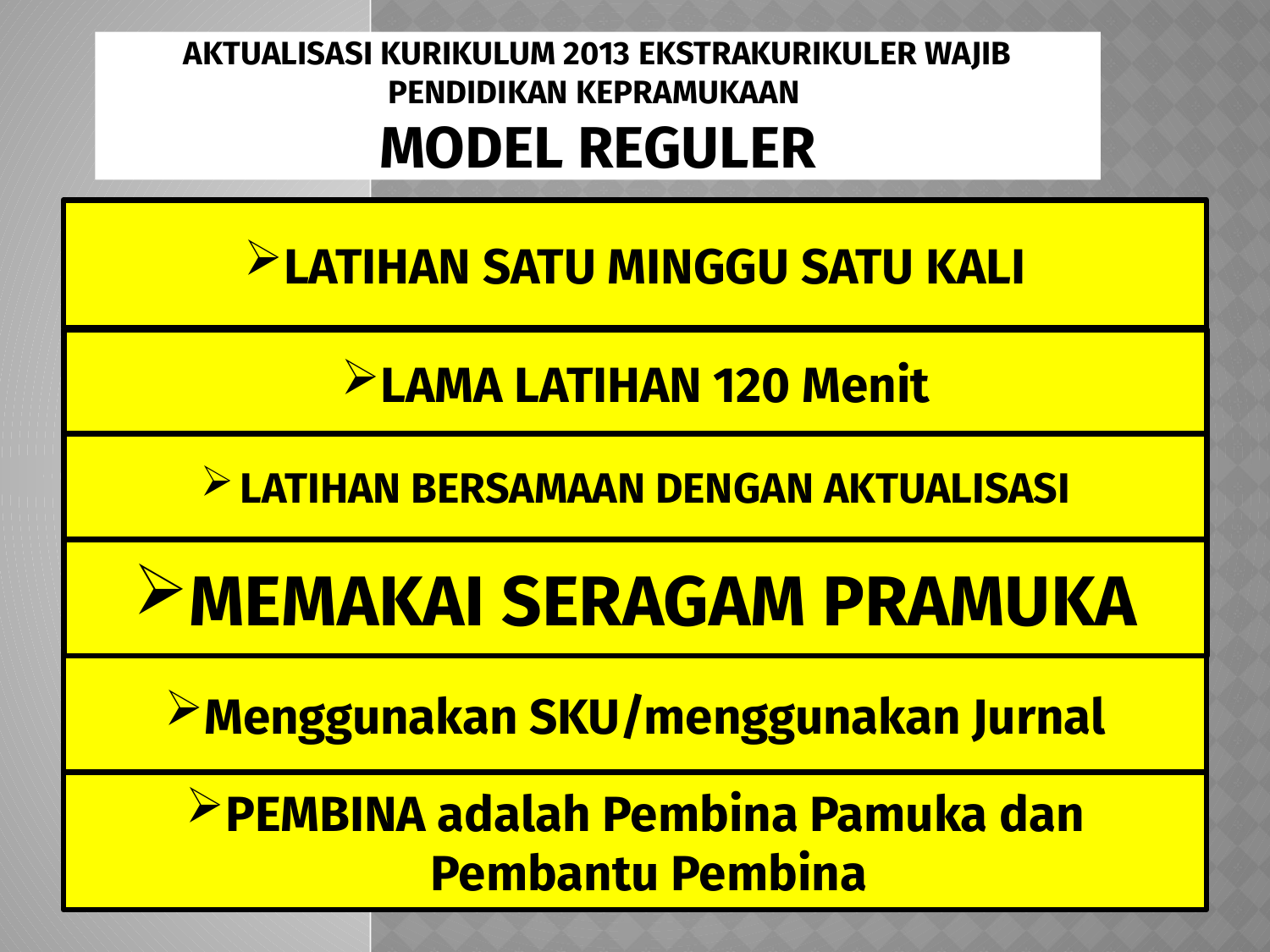

AKTUALISASI kurikulum 2013 EKSTRAKURIKULER WAJIB Pendidikan kepramukaan
Model REGULER
LATIHAN SATU MINGGU SATU KALI
LAMA LATIHAN 120 Menit
LATIHAN BERSAMAAN DENGAN AKTUALISASI
MEMAKAI SERAGAM PRAMUKA

Menggunakan SKU/menggunakan Jurnal

PEMBINA adalah Pembina Pamuka dan Pembantu Pembina